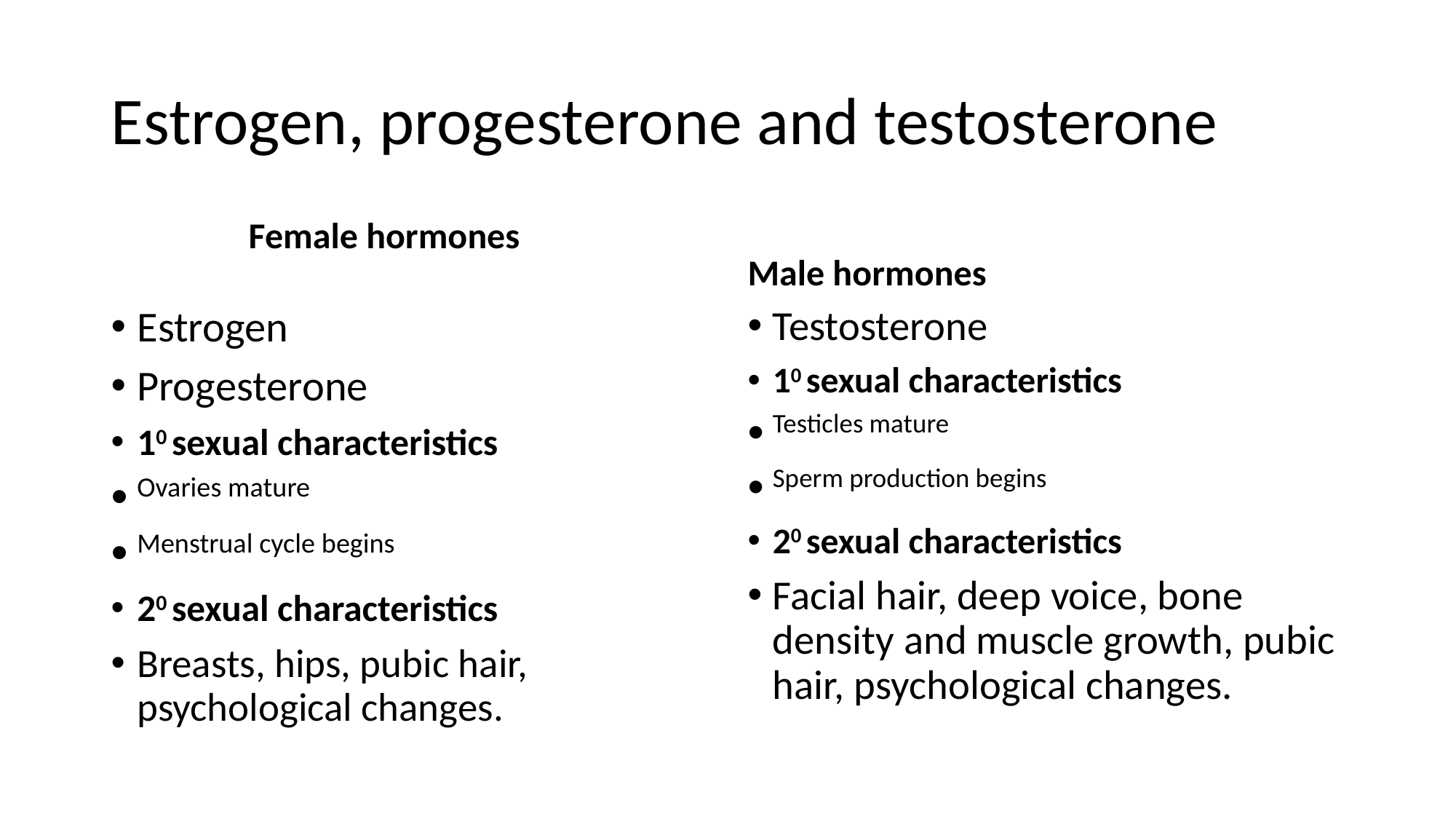

# Estrogen, progesterone and testosterone
Female hormones
Male hormones
Estrogen
Progesterone
10 sexual characteristics
Ovaries mature
Menstrual cycle begins
20 sexual characteristics
Breasts, hips, pubic hair, psychological changes.
Testosterone
10 sexual characteristics
Testicles mature
Sperm production begins
20 sexual characteristics
Facial hair, deep voice, bone density and muscle growth, pubic hair, psychological changes.